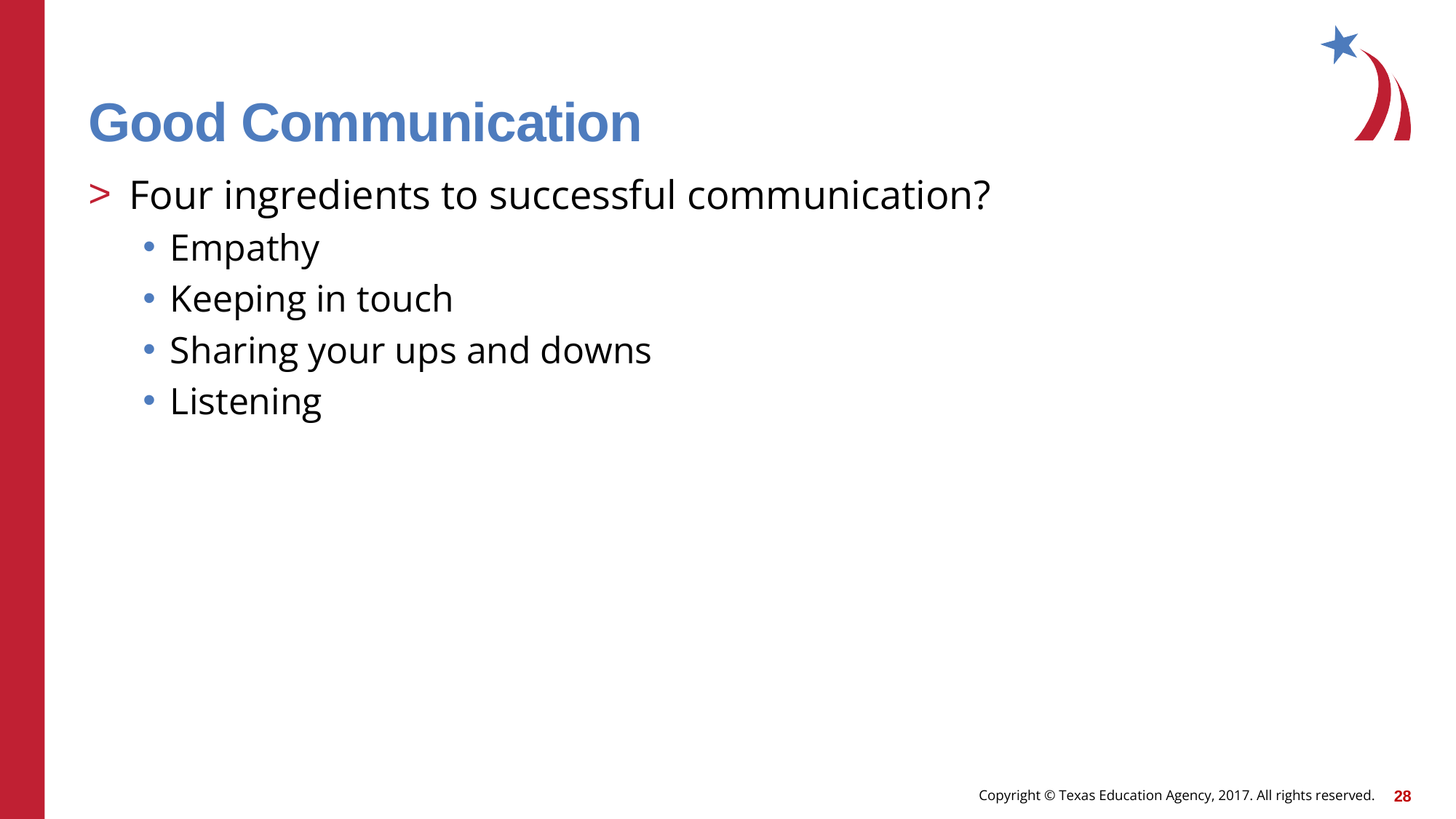

# Good Communication
Four ingredients to successful communication?
Empathy
Keeping in touch
Sharing your ups and downs
Listening